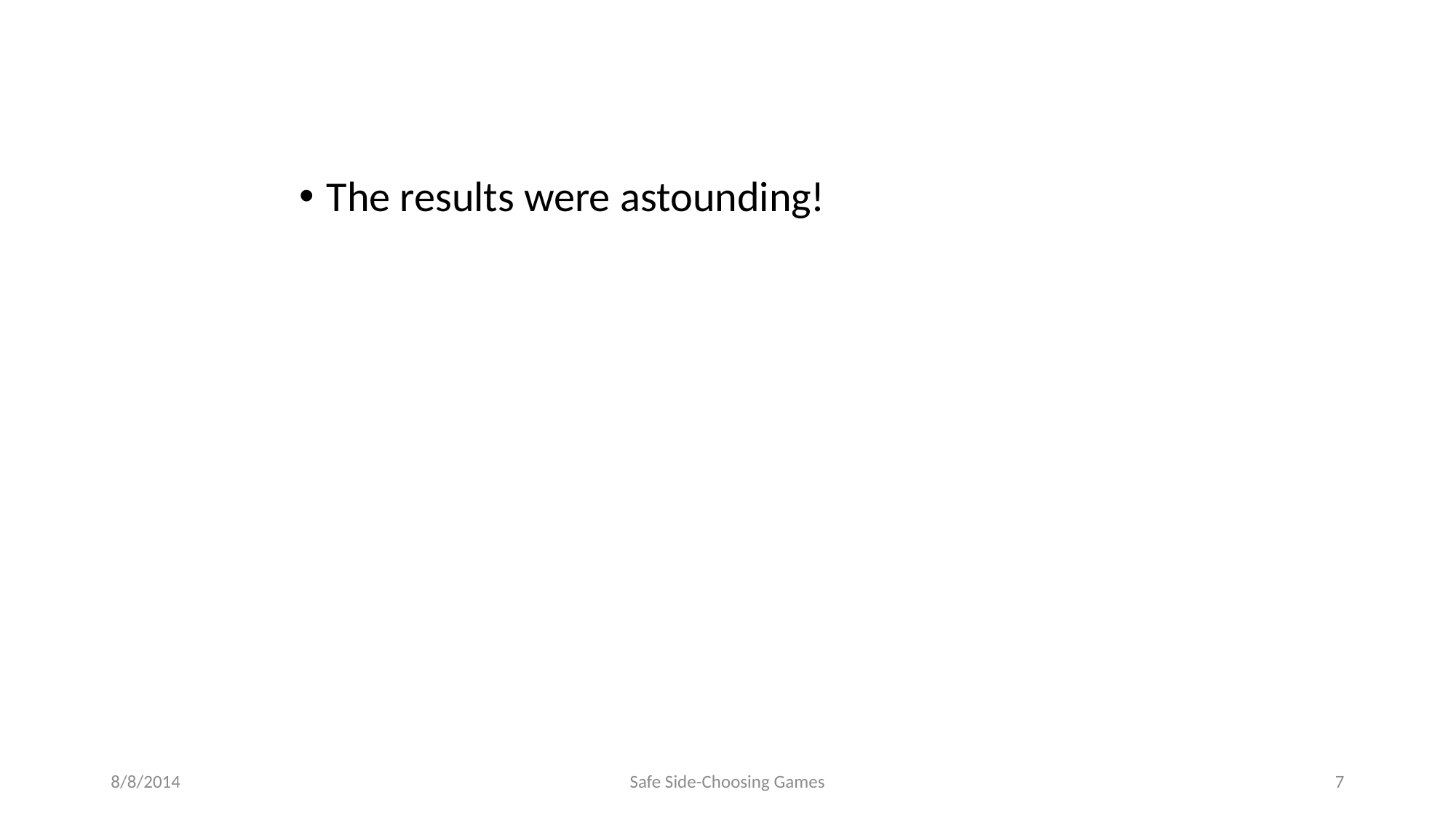

The results were astounding!
8/8/2014
Safe Side-Choosing Games
7